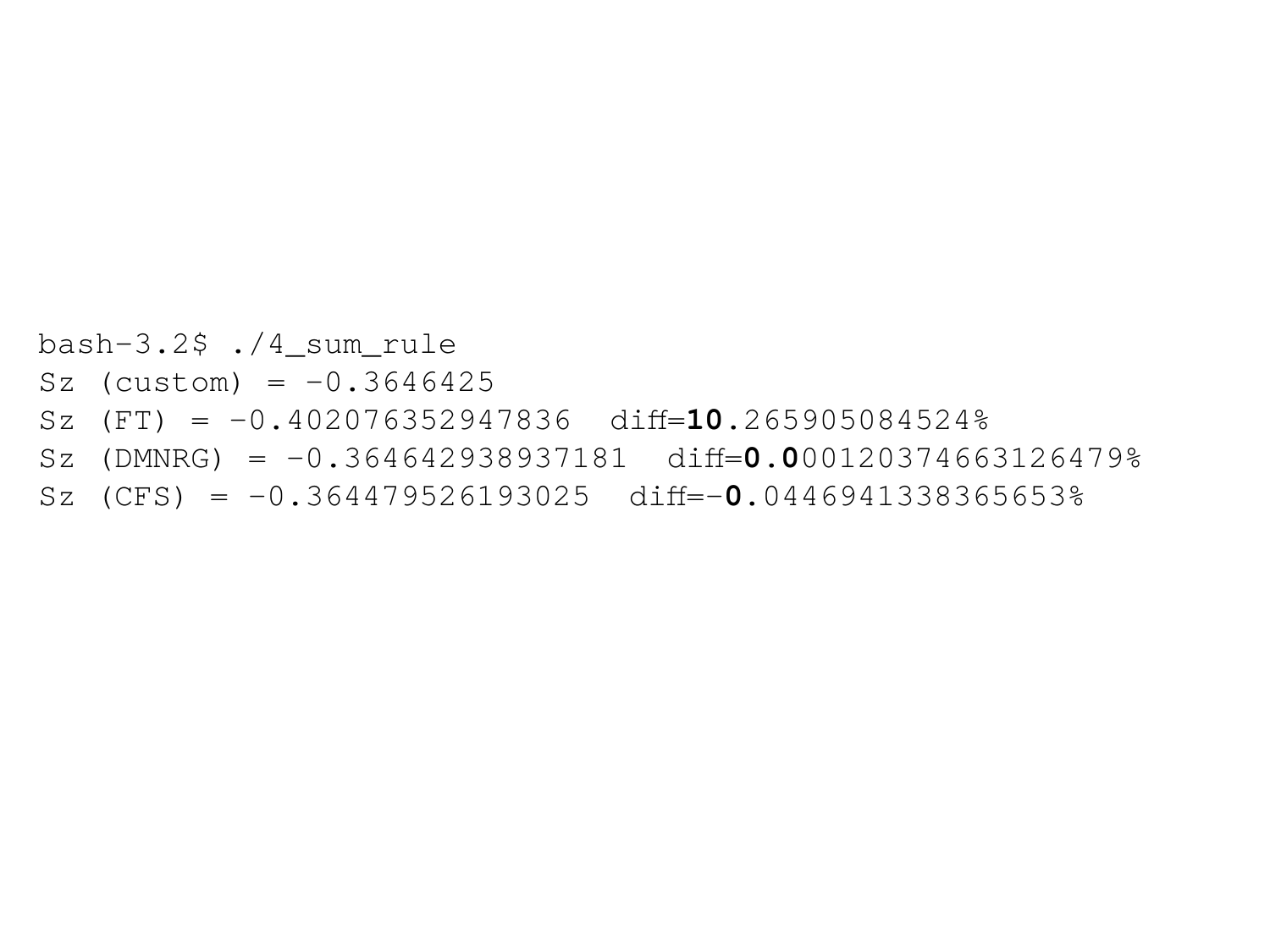

bash-3.2$ ./4_sum_rule
Sz (custom) = -0.3646425
Sz (FT) = -0.402076352947836  diff=10.265905084524%
Sz (DMNRG) = -0.364642938937181  diff=0.000120374663126479%
Sz (CFS) = -0.364479526193025  diff=-0.0446941338365653%